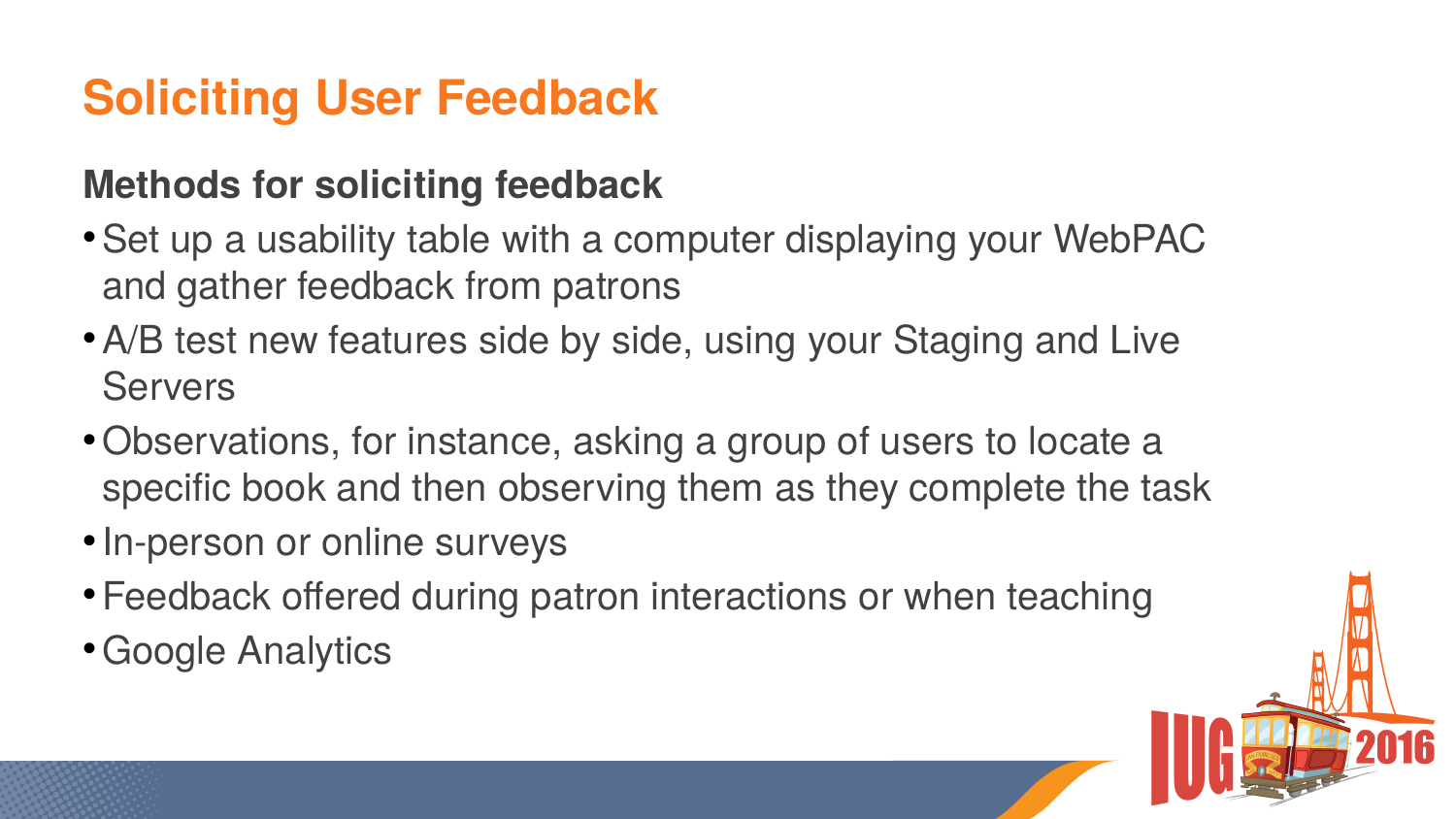

# Soliciting User Feedback
Methods for soliciting feedback
Set up a usability table with a computer displaying your WebPAC and gather feedback from patrons
A/B test new features side by side, using your Staging and Live Servers
Observations, for instance, asking a group of users to locate a specific book and then observing them as they complete the task
In-person or online surveys
Feedback offered during patron interactions or when teaching
Google Analytics